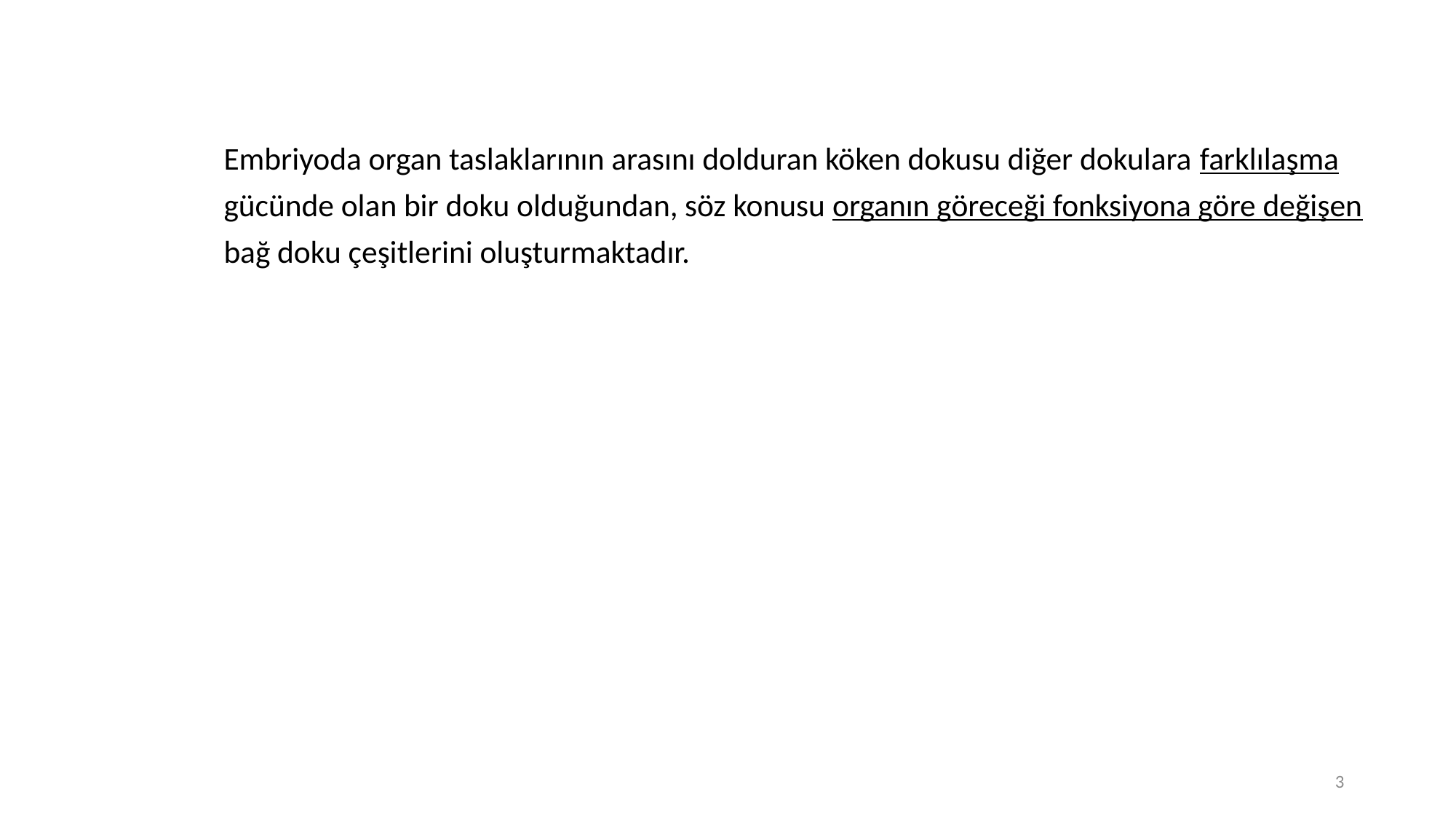

Embriyoda organ taslaklarının arasını dolduran köken dokusu diğer dokulara farklılaşma gücünde olan bir doku olduğundan, söz konusu organın göreceği fonksiyona göre değişen bağ doku çeşitlerini oluşturmaktadır.
3